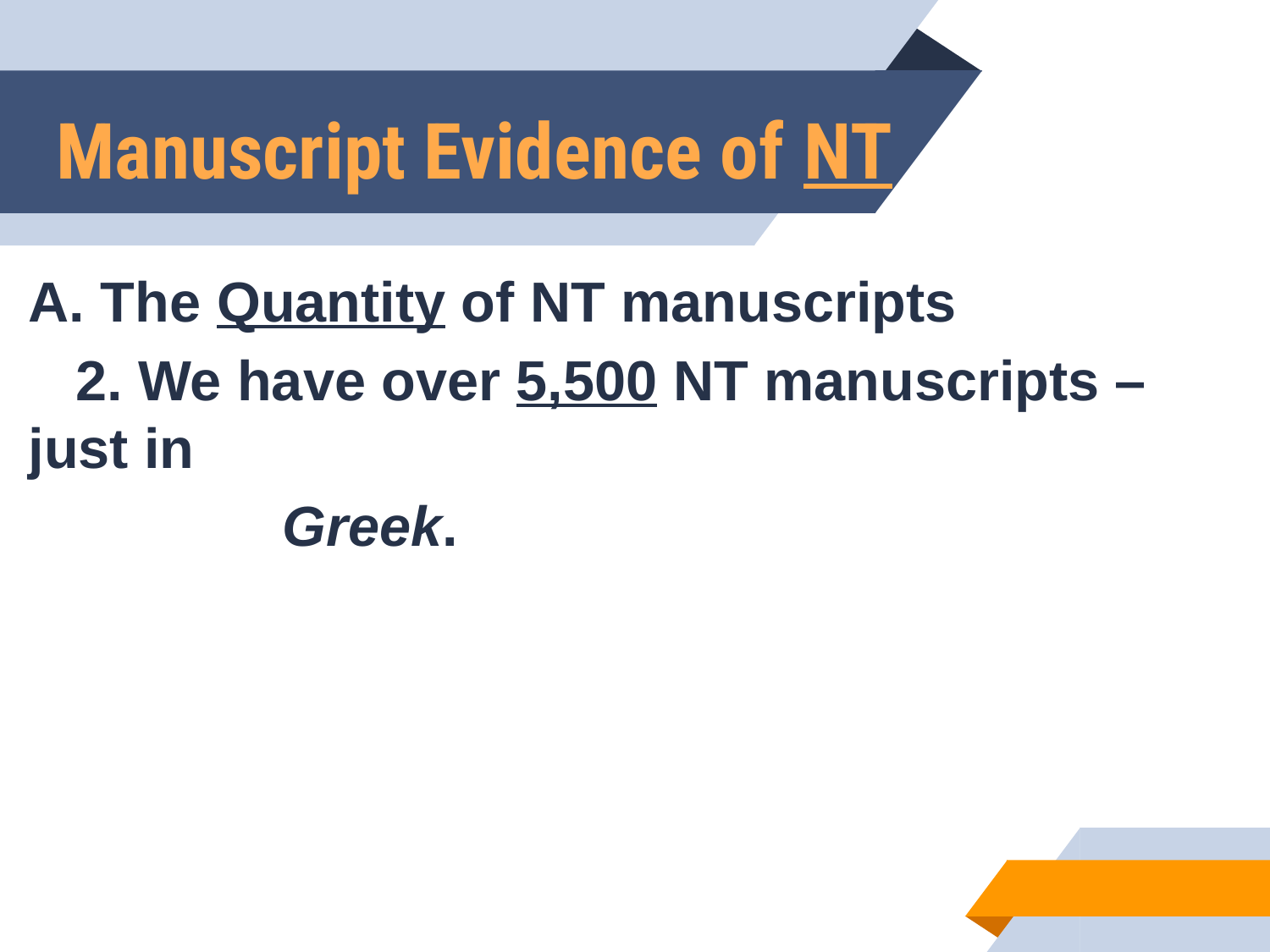

# Manuscript Evidence of NT
A. The Quantity of NT manuscripts
   2. We have over 5,500 NT manuscripts – just in
		Greek.

30